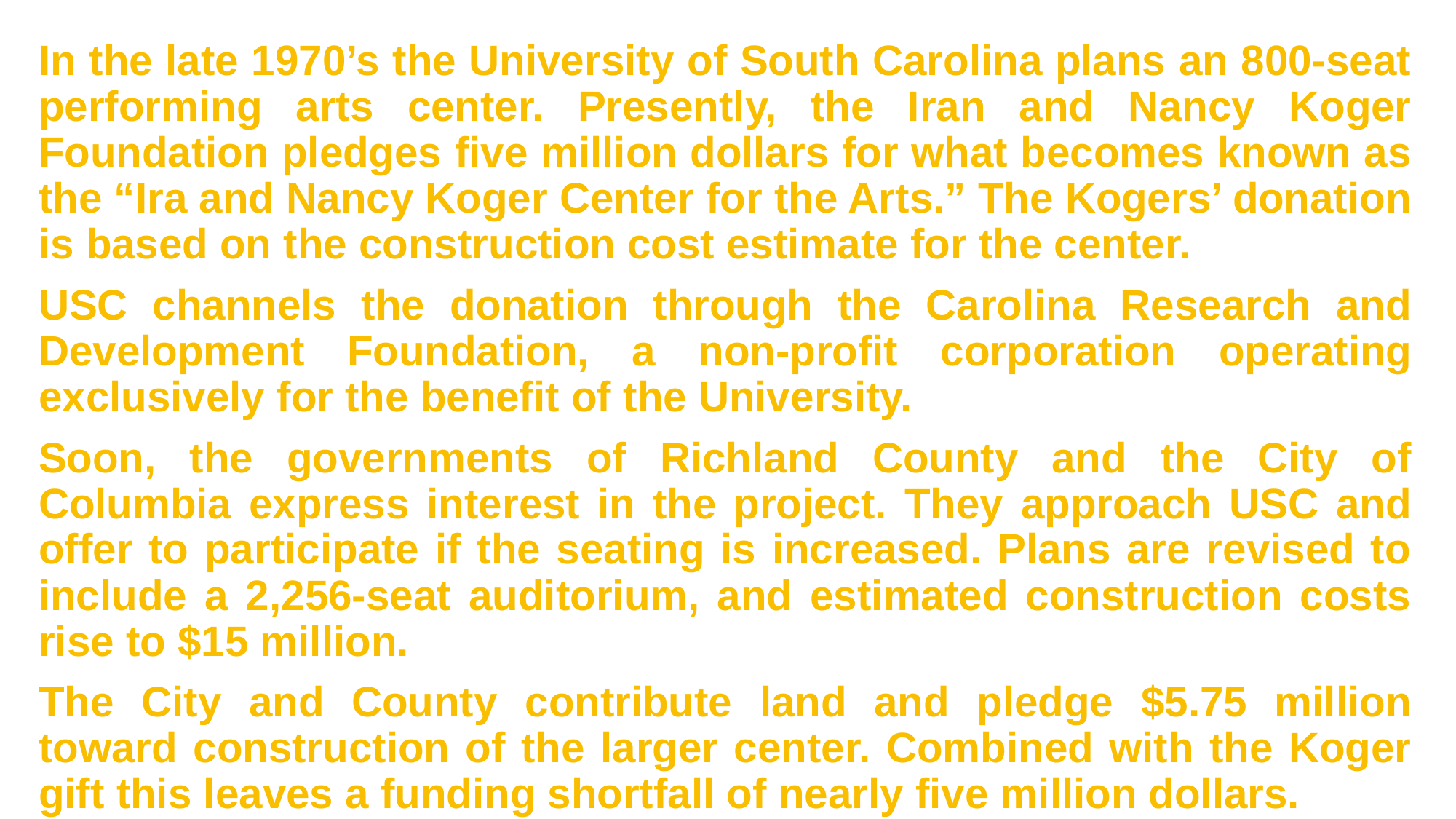

In the late 1970’s the University of South Carolina plans an 800-seat performing arts center. Presently, the Iran and Nancy Koger Foundation pledges five million dollars for what becomes known as the “Ira and Nancy Koger Center for the Arts.” The Kogers’ donation is based on the construction cost estimate for the center.
USC channels the donation through the Carolina Research and Development Foundation, a non-profit corporation operating exclusively for the benefit of the University.
Soon, the governments of Richland County and the City of Columbia express interest in the project. They approach USC and offer to participate if the seating is increased. Plans are revised to include a 2,256-seat auditorium, and estimated construction costs rise to $15 million.
The City and County contribute land and pledge $5.75 million toward construction of the larger center. Combined with the Koger gift this leaves a funding shortfall of nearly five million dollars.
USC continues to seek private donations. CRDF plans to borrow the difference if USC will pay interest on the note. Meantime, USC asks the Commission on Higher Education to approve a lease of the Center from CRDF.
With CHE approval, USC asks the Budget and Control Board to approve the lease. The Board makes no commitment to recommend the lease, and directs USC to submit it for approval at some time in the future. According to the Board’s records, no lease is ever presented for its approval.
The General Assembly includes $300,000 as a supplemental appropriation in the 1996 budge act for the Koger Center. In September 1986 USC makes the first lease payment of $802,500 to CRDF. Construction has not begun.
The stage is now set for 1987….